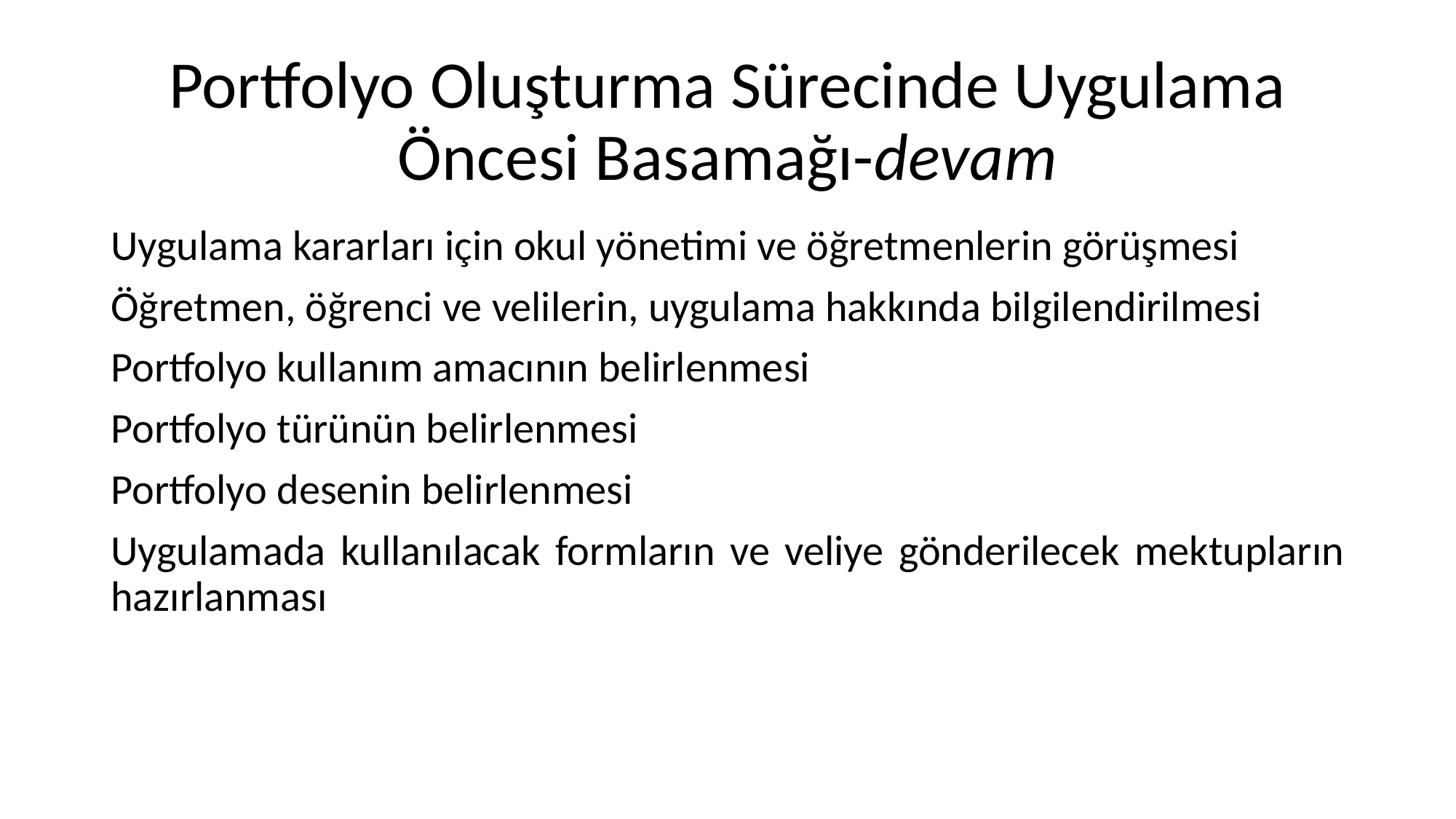

# Portfolyo Oluşturma Sürecinde Uygulama Öncesi Basamağı-devam
Uygulama kararları için okul yönetimi ve öğretmenlerin görüşmesi
Öğretmen, öğrenci ve velilerin, uygulama hakkında bilgilendirilmesi
Portfolyo kullanım amacının belirlenmesi
Portfolyo türünün belirlenmesi
Portfolyo desenin belirlenmesi
Uygulamada kullanılacak formların ve veliye gönderilecek mektupların hazırlanması